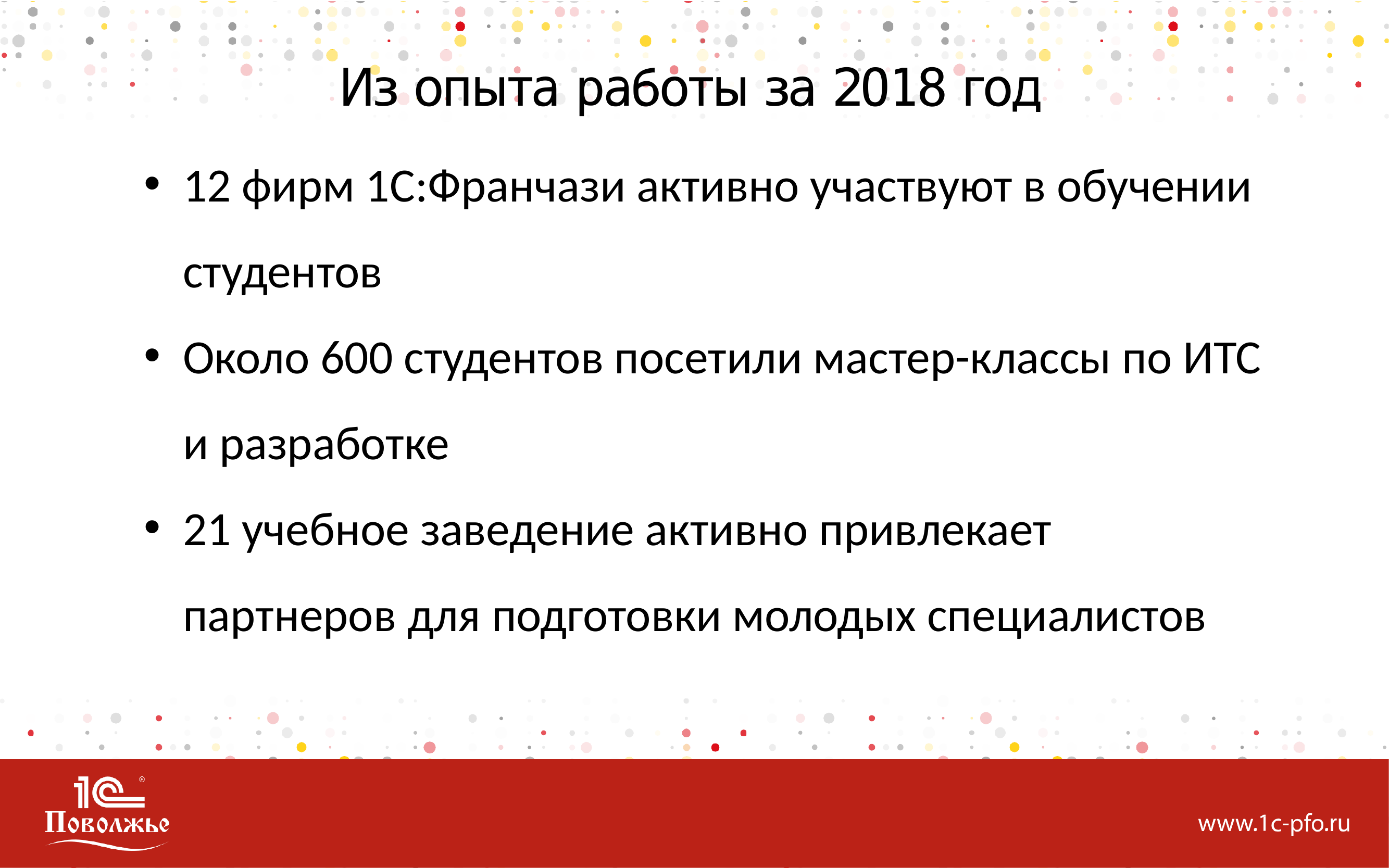

Из опыта работы за 2018 год
12 фирм 1С:Франчази активно участвуют в обучении студентов
Около 600 студентов посетили мастер-классы по ИТС и разработке
21 учебное заведение активно привлекает партнеров для подготовки молодых специалистов